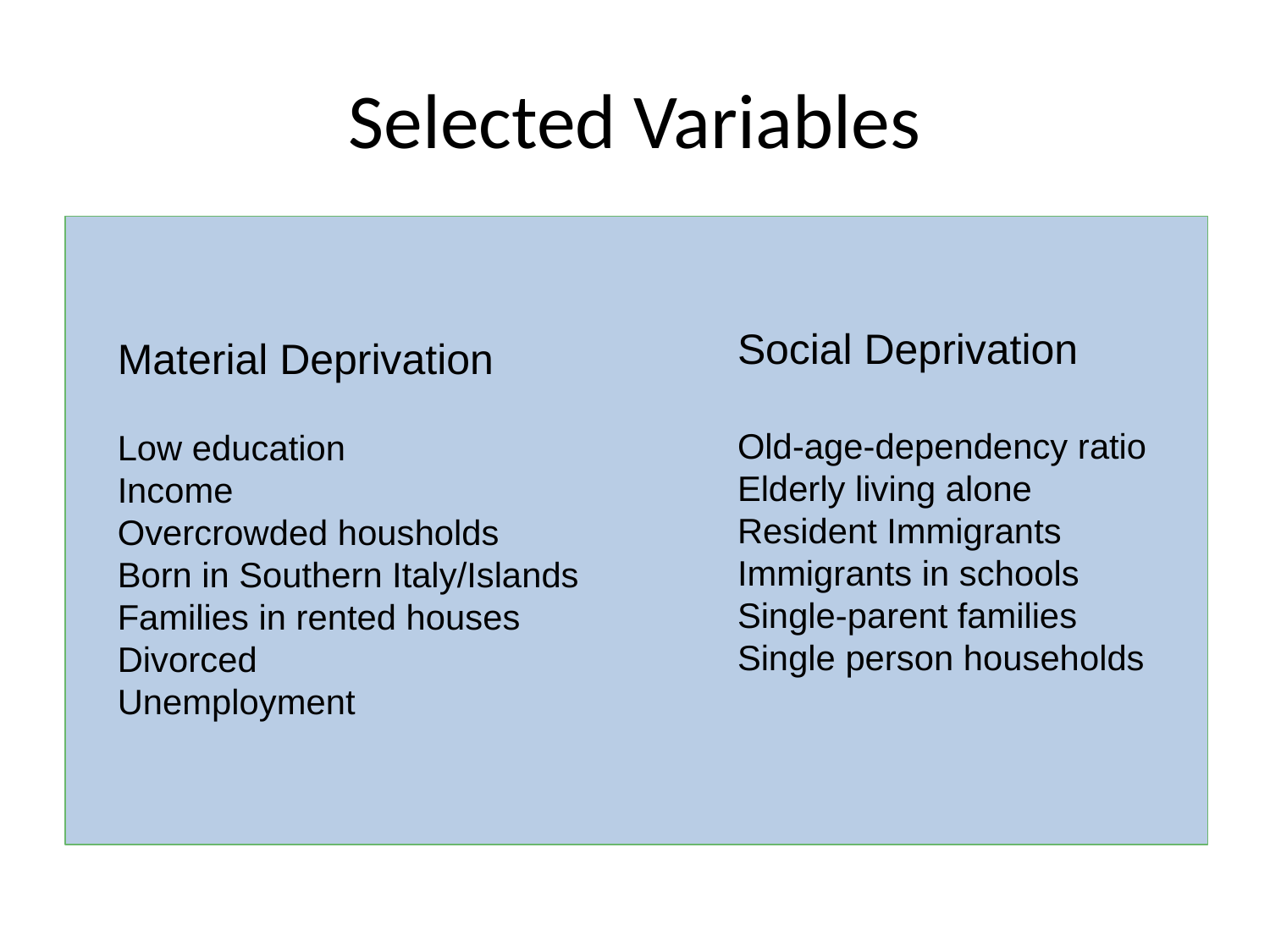

Selected Variables

Social Deprivation

Old-age-dependency ratio
Elderly living alone
Resident Immigrants
Immigrants in schools
Single-parent families
Single person households

Material Deprivation

Low education
Income
Overcrowded housholds
Born in Southern Italy/Islands
Families in rented houses
Divorced
Unemployment